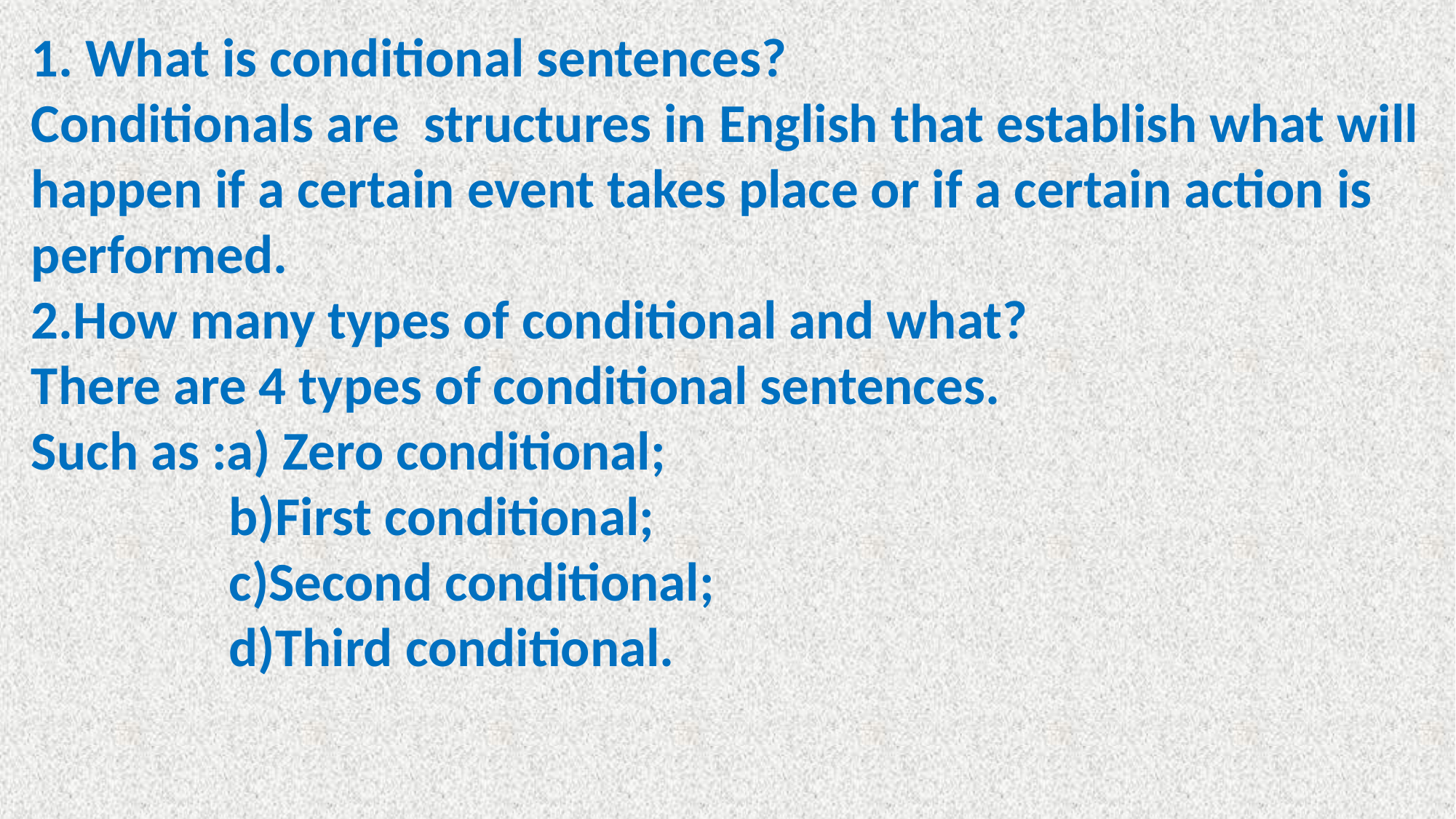

1. What is conditional sentences?
Conditionals are  structures in English that establish what will happen if a certain event takes place or if a certain action is performed.
2.How many types of conditional and what?
There are 4 types of conditional sentences.
Such as :a) Zero conditional;
                b)First conditional;
                c)Second conditional;
                d)Third conditional.